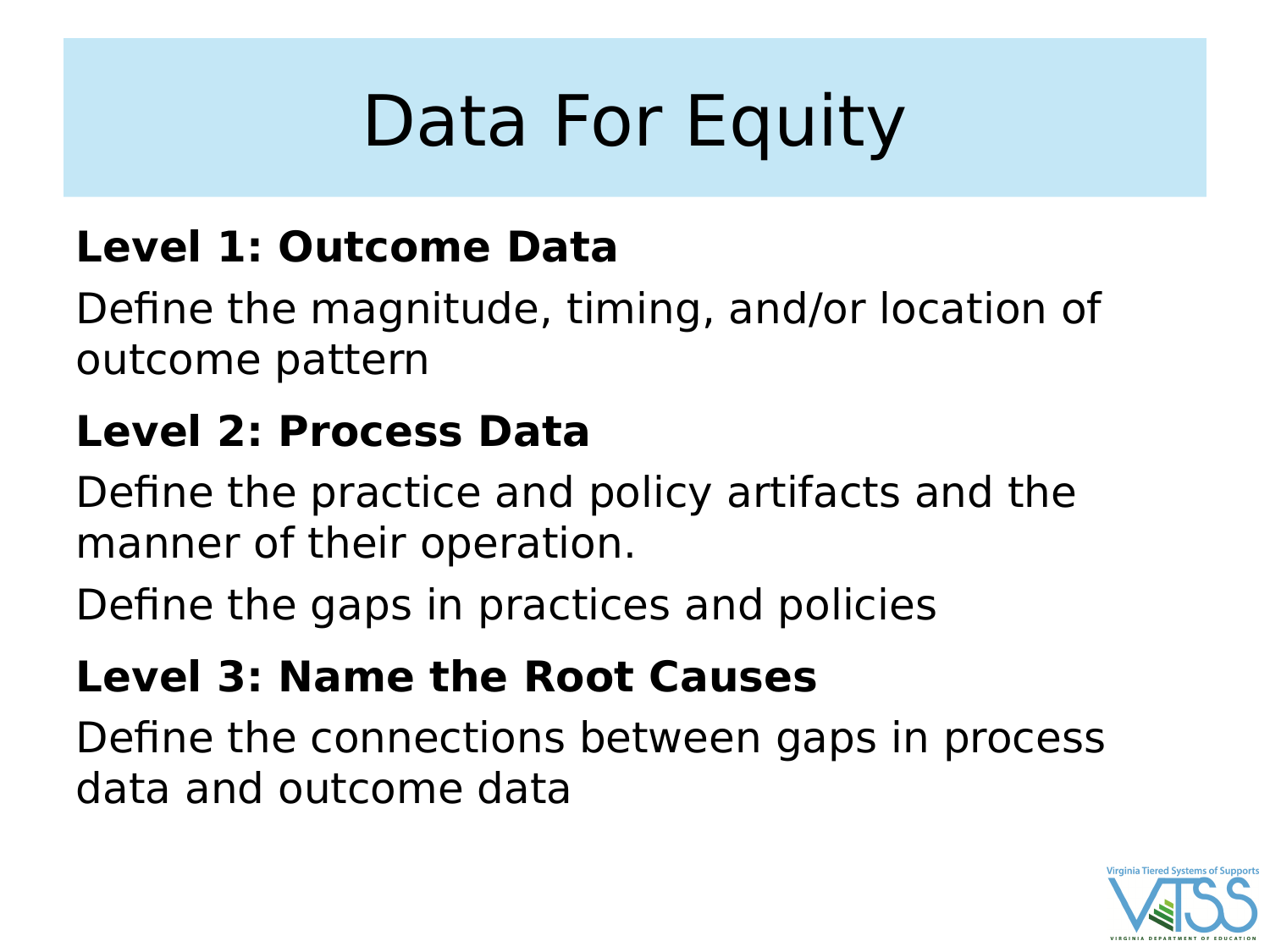

# Data For Equity
Level 1: Outcome Data
Define the magnitude, timing, and/or location of outcome pattern
Level 2: Process Data
Define the practice and policy artifacts and the manner of their operation.
Define the gaps in practices and policies
Level 3: Name the Root Causes
Define the connections between gaps in process data and outcome data